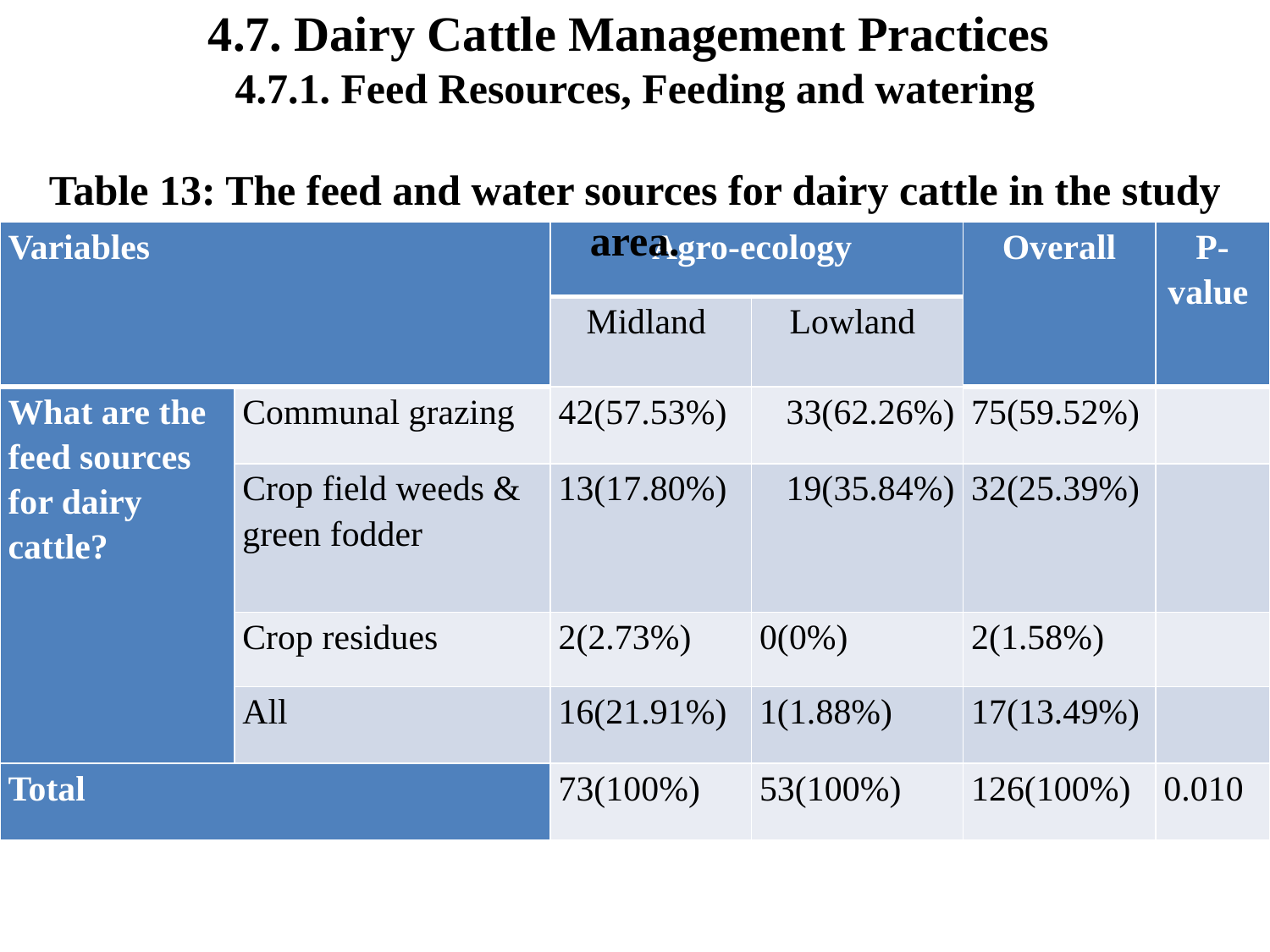

4.7. Dairy Cattle Management Practices
4.7.1. Feed Resources, Feeding and watering

Table 13: The feed and water sources for dairy cattle in the study area.
| Variables |  | Agro-ecology |  | Overall | P-value |
| --- | --- | --- | --- | --- | --- |
|  |  | Midland | Lowland |  |  |
| What are the feed sources for dairy cattle? | Communal grazing | 42(57.53%) | 33(62.26%) | 75(59.52%) |  |
|  | Crop field weeds & green fodder | 13(17.80%) | 19(35.84%) | 32(25.39%) |  |
|  | Crop residues | 2(2.73%) | 0(0%) | 2(1.58%) |  |
|  | All | 16(21.91%) | 1(1.88%) | 17(13.49%) |  |
| Total |  | 73(100%) | 53(100%) | 126(100%) | 0.010 |